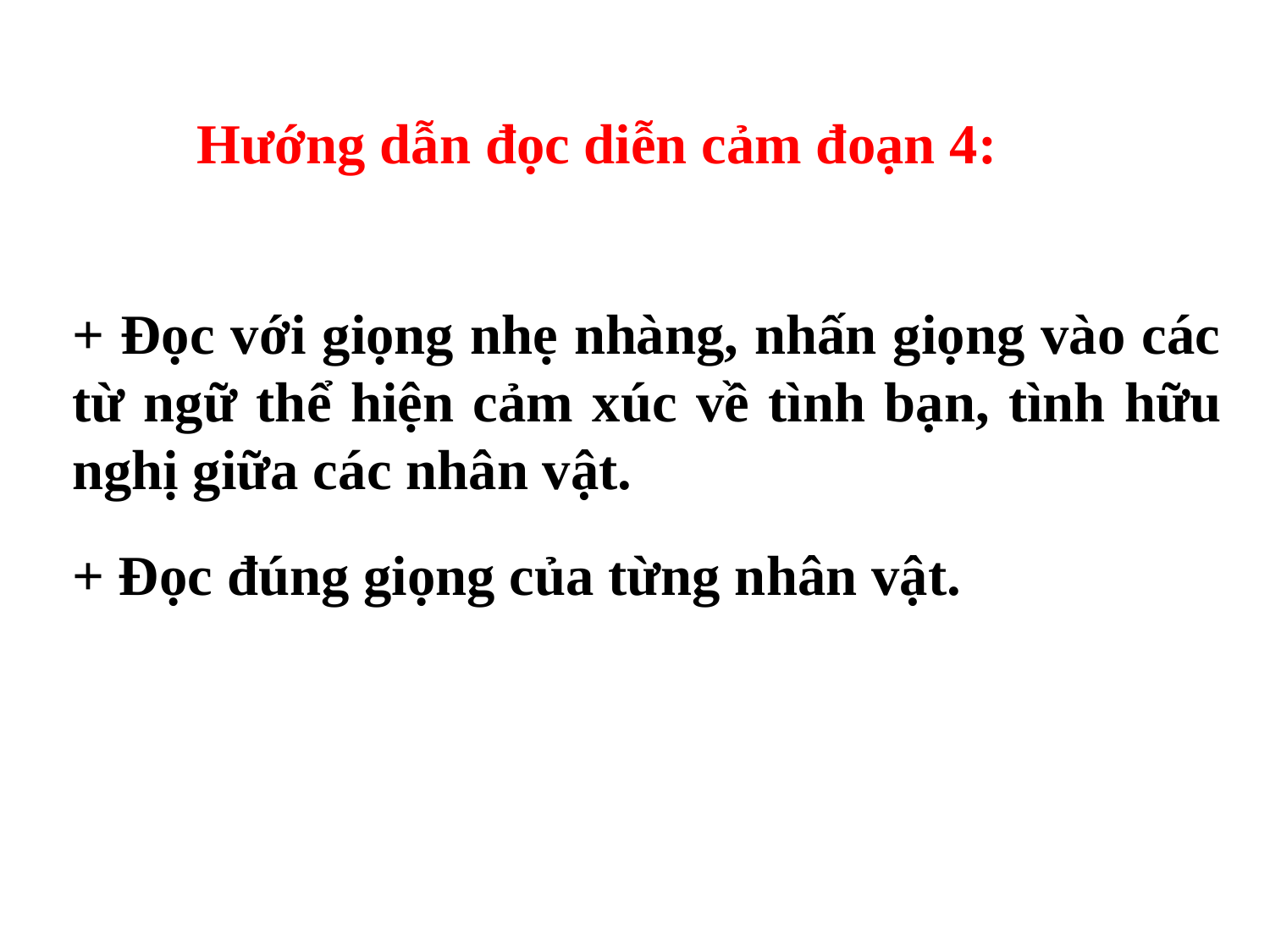

Hướng dẫn đọc diễn cảm đoạn 4:
+ Đọc với giọng nhẹ nhàng, nhấn giọng vào các từ ngữ thể hiện cảm xúc về tình bạn, tình hữu nghị giữa các nhân vật.

+ Đọc đúng giọng của từng nhân vật.